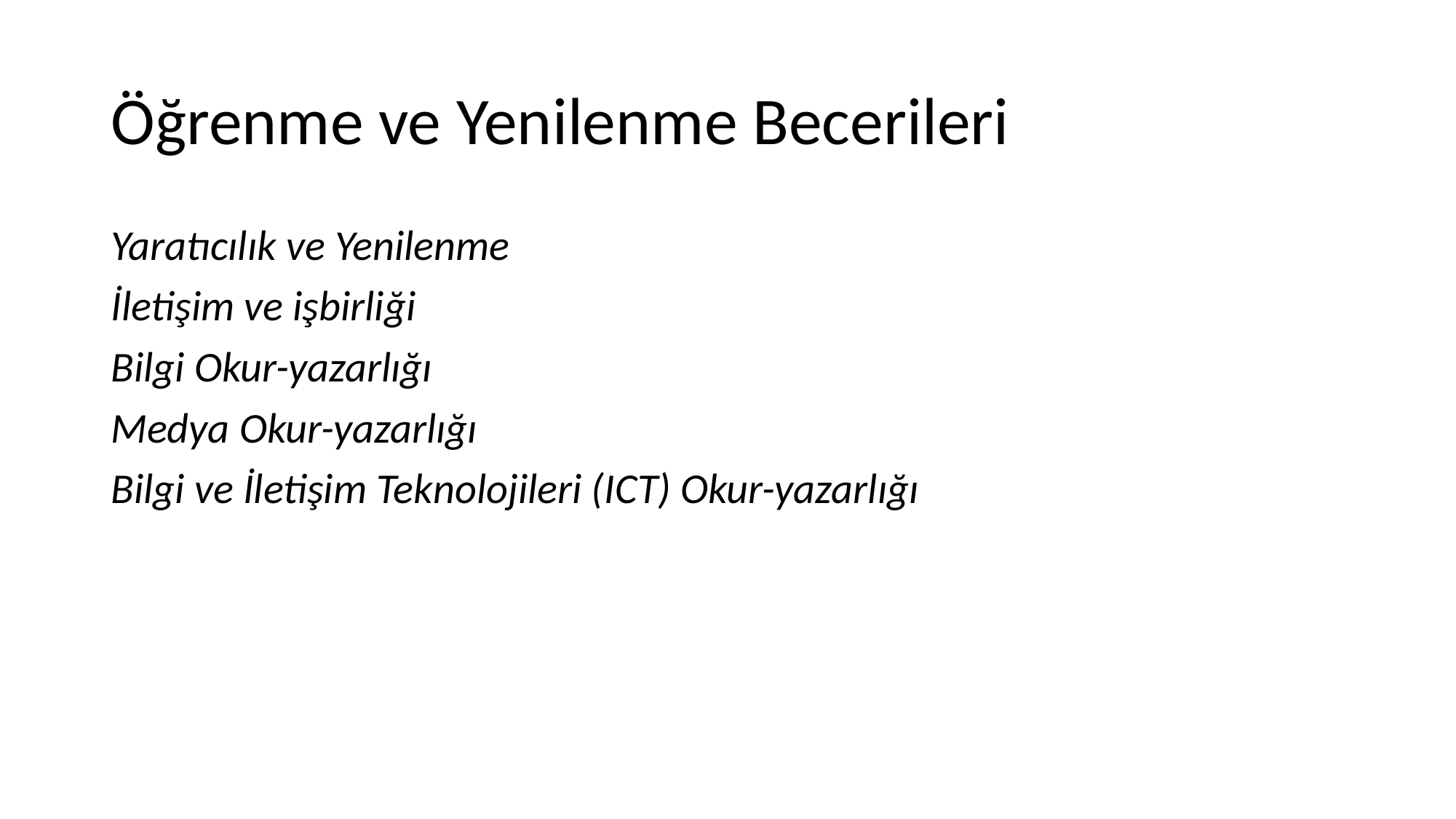

# Öğrenme ve Yenilenme Becerileri
Yaratıcılık ve Yenilenme
İletişim ve işbirliği
Bilgi Okur-yazarlığı
Medya Okur-yazarlığı
Bilgi ve İletişim Teknolojileri (ICT) Okur-yazarlığı